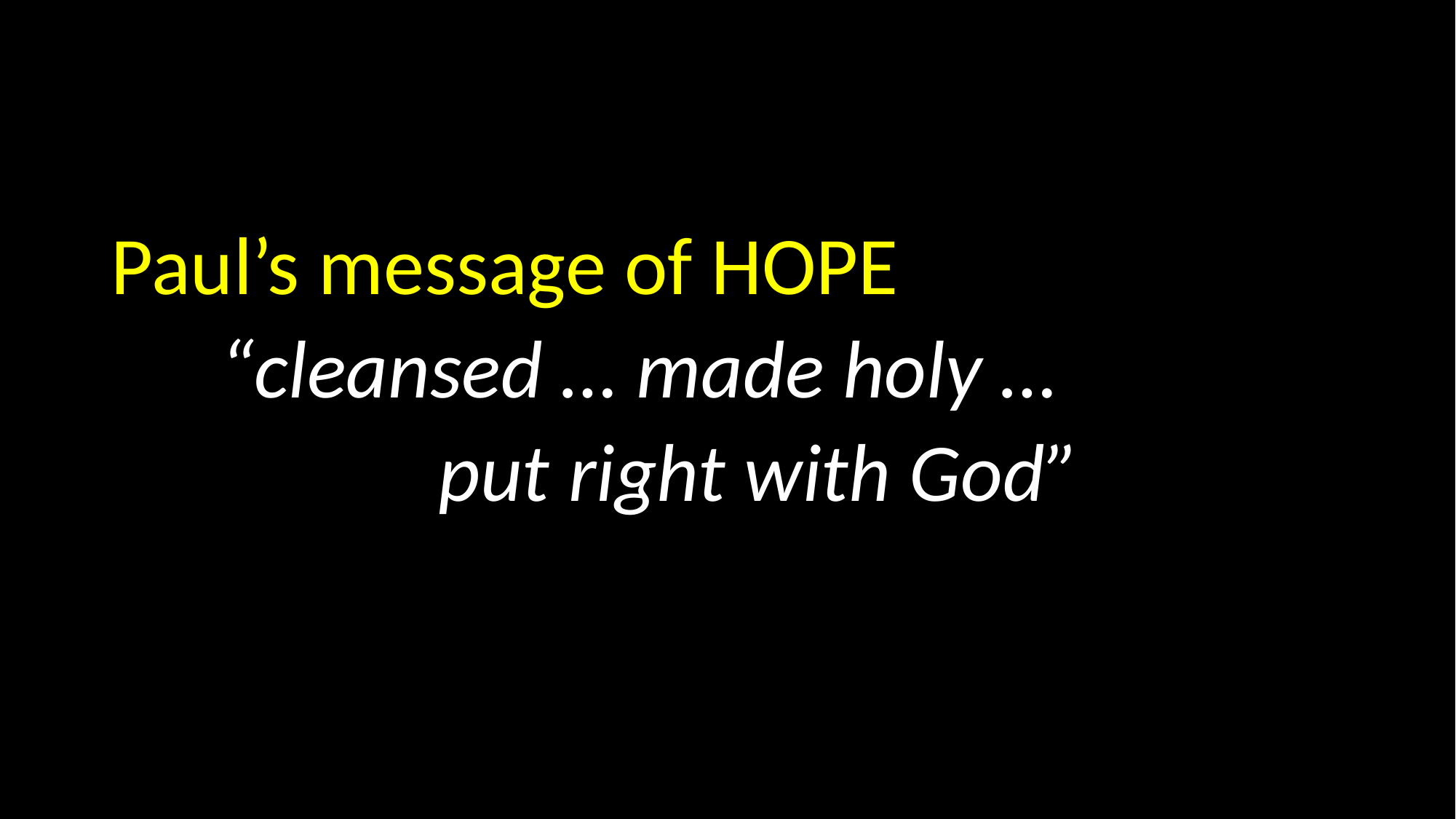

#
Paul’s message of HOPE
   	“cleansed … made holy …
			put right with God”